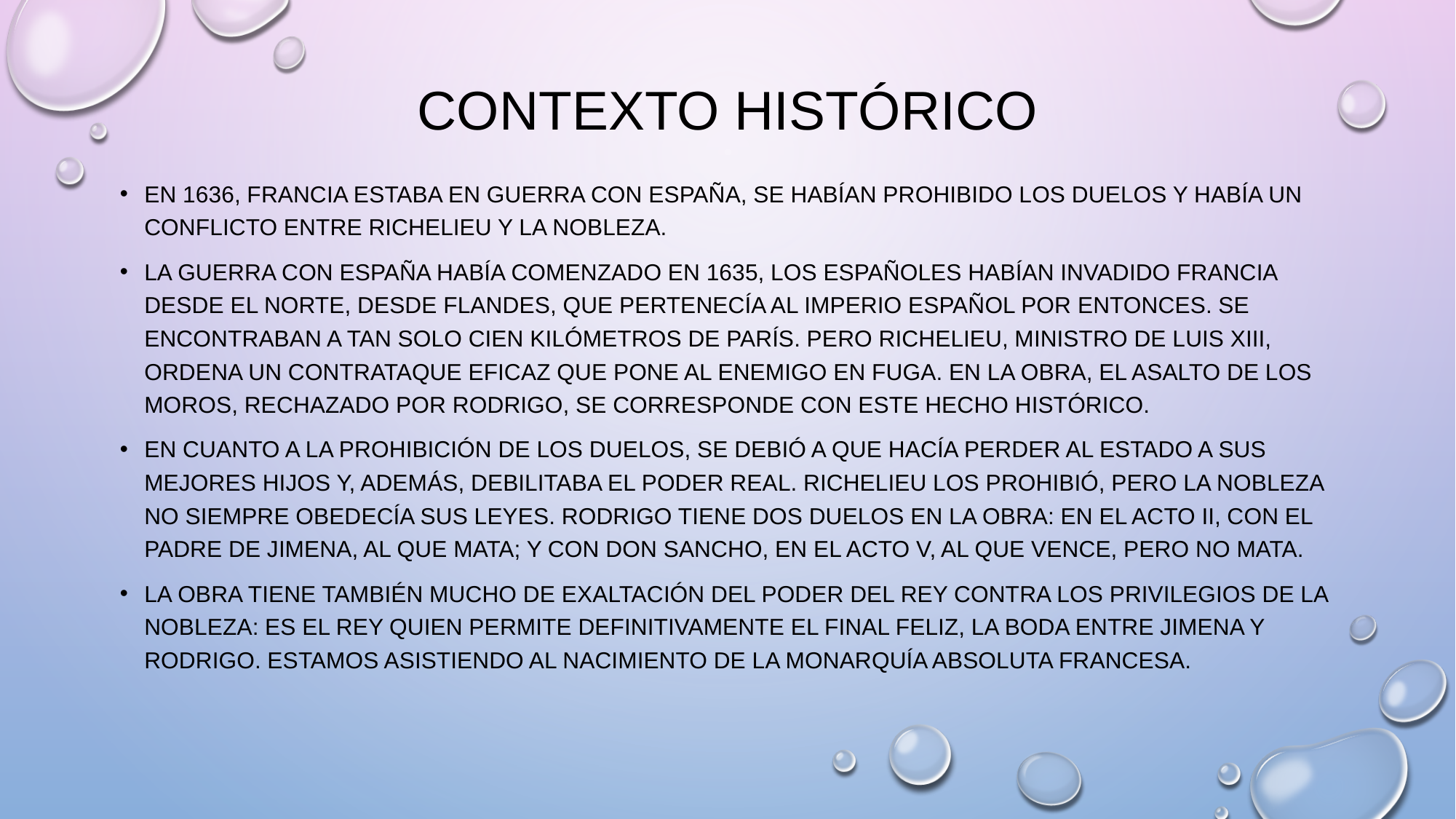

# CONTEXTO HISTÓRICO
En 1636, Francia estaba en guerra con España, se habían prohibido los duelos y había un conflicto entre Richelieu y la nobleza.
La guerra con España había comenzado en 1635, los españoles habían invadido Francia desde el norte, desde Flandes, que pertenecía al Imperio español por entonces. Se encontraban a tan solo cien kilómetros de París. Pero Richelieu, ministro de Luis XIII, ordena un contrataque eficaz que pone al enemigo en fuga. En la obra, el asalto de los moros, rechazado por Rodrigo, se corresponde con este hecho histórico.
En cuanto a la prohibición de los duelos, se debió a que hacía perder al Estado a sus mejores hijos y, además, debilitaba el poder real. Richelieu los prohibió, pero la nobleza no siempre obedecía sus leyes. Rodrigo tiene dos duelos en la obra: en el acto II, con el padre de Jimena, al que mata; y con don Sancho, en el acto V, al que vence, pero no mata.
La obra tiene también mucho de exaltación del poder del rey contra los privilegios de la nobleza: es el rey quien permite definitivamente el final feliz, la boda entre Jimena y Rodrigo. Estamos asistiendo al nacimiento de la monarquía absoluta francesa.